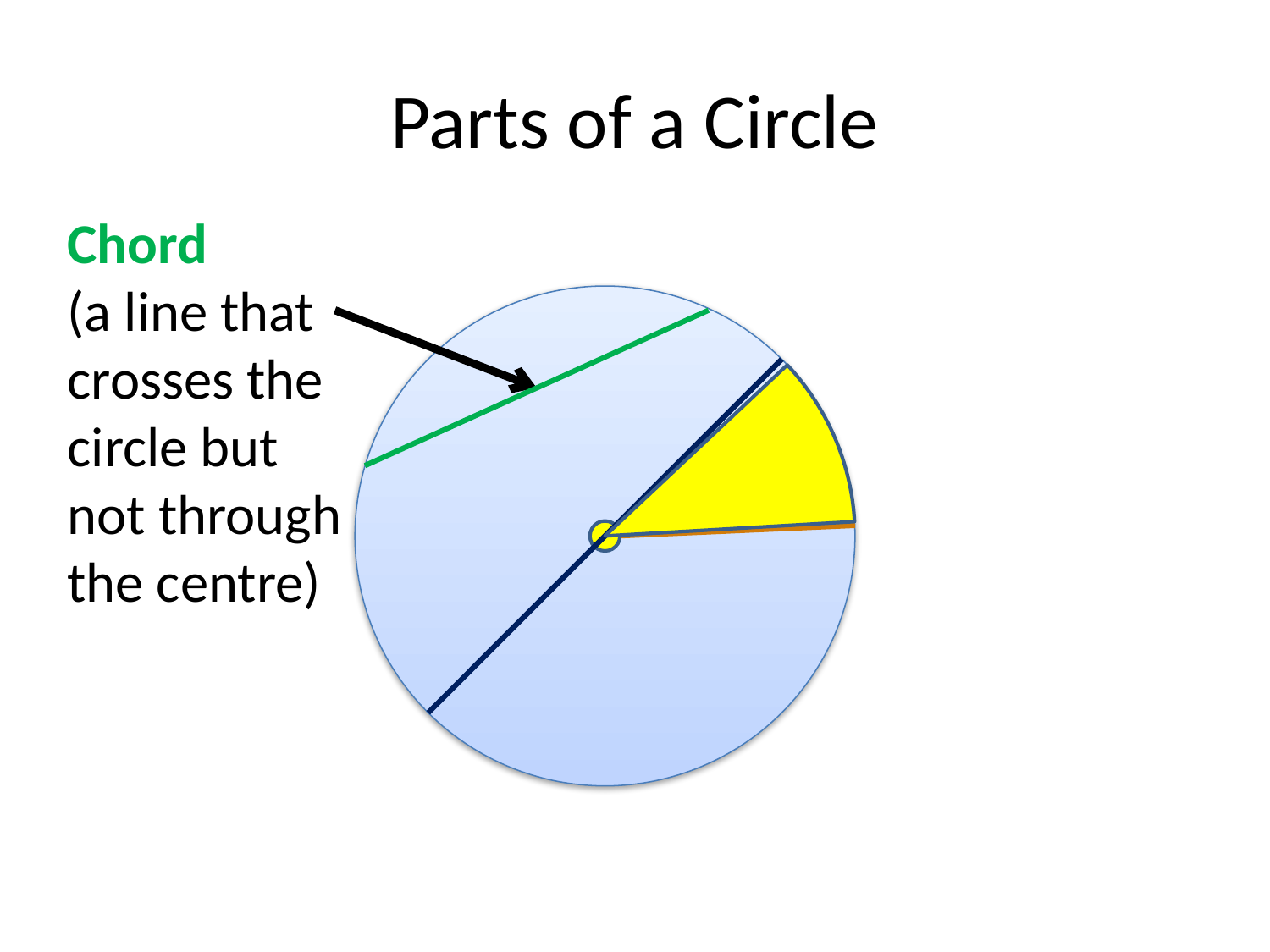

# Parts of a Circle
Chord
(a line that crosses the circle but not through the centre)